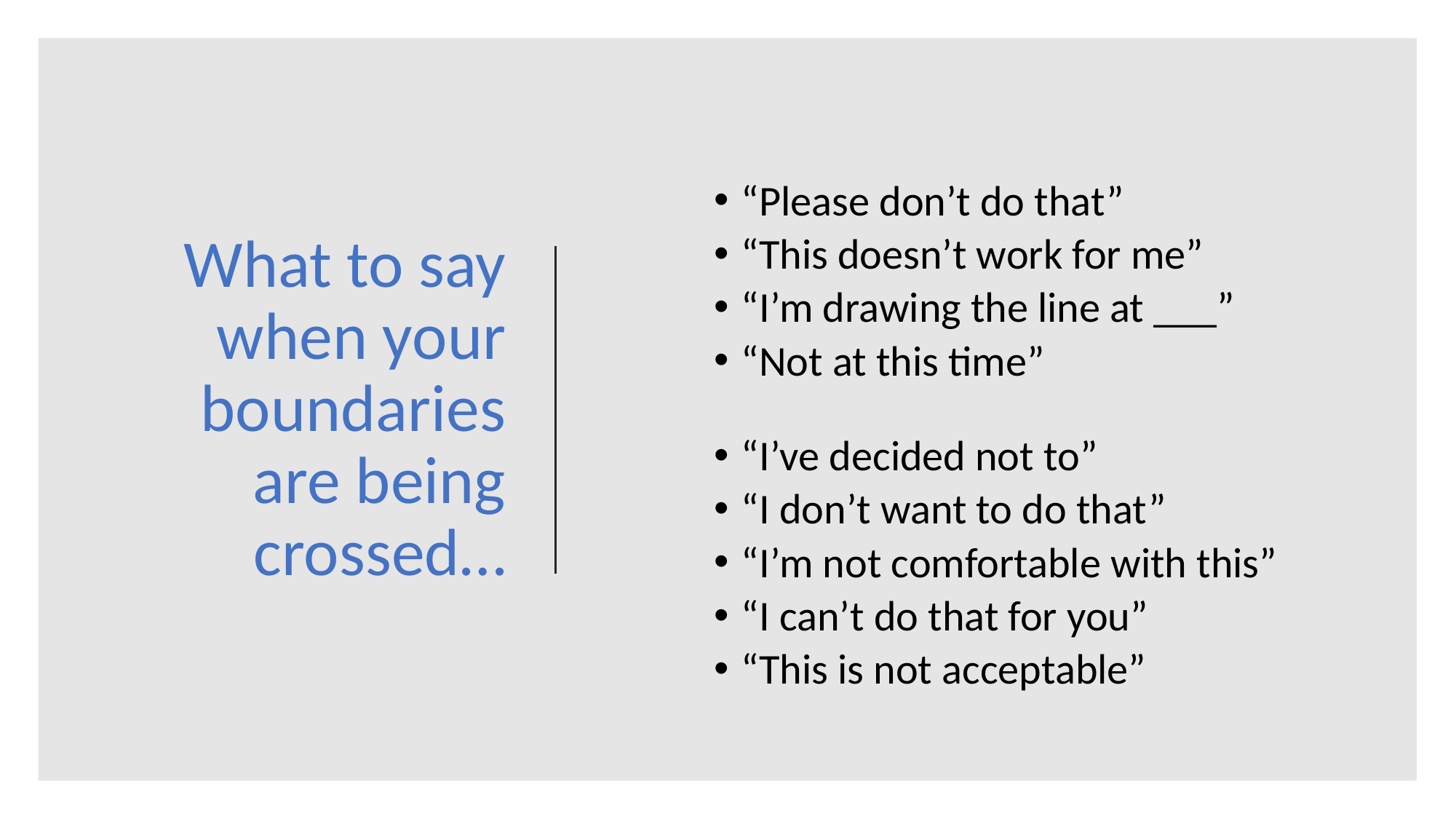

# What to say when your boundaries are being crossed…
“Please don’t do that”
“This doesn’t work for me”
“I’m drawing the line at ___”
“Not at this time”
“I’ve decided not to”
“I don’t want to do that”
“I’m not comfortable with this”
“I can’t do that for you”
“This is not acceptable”